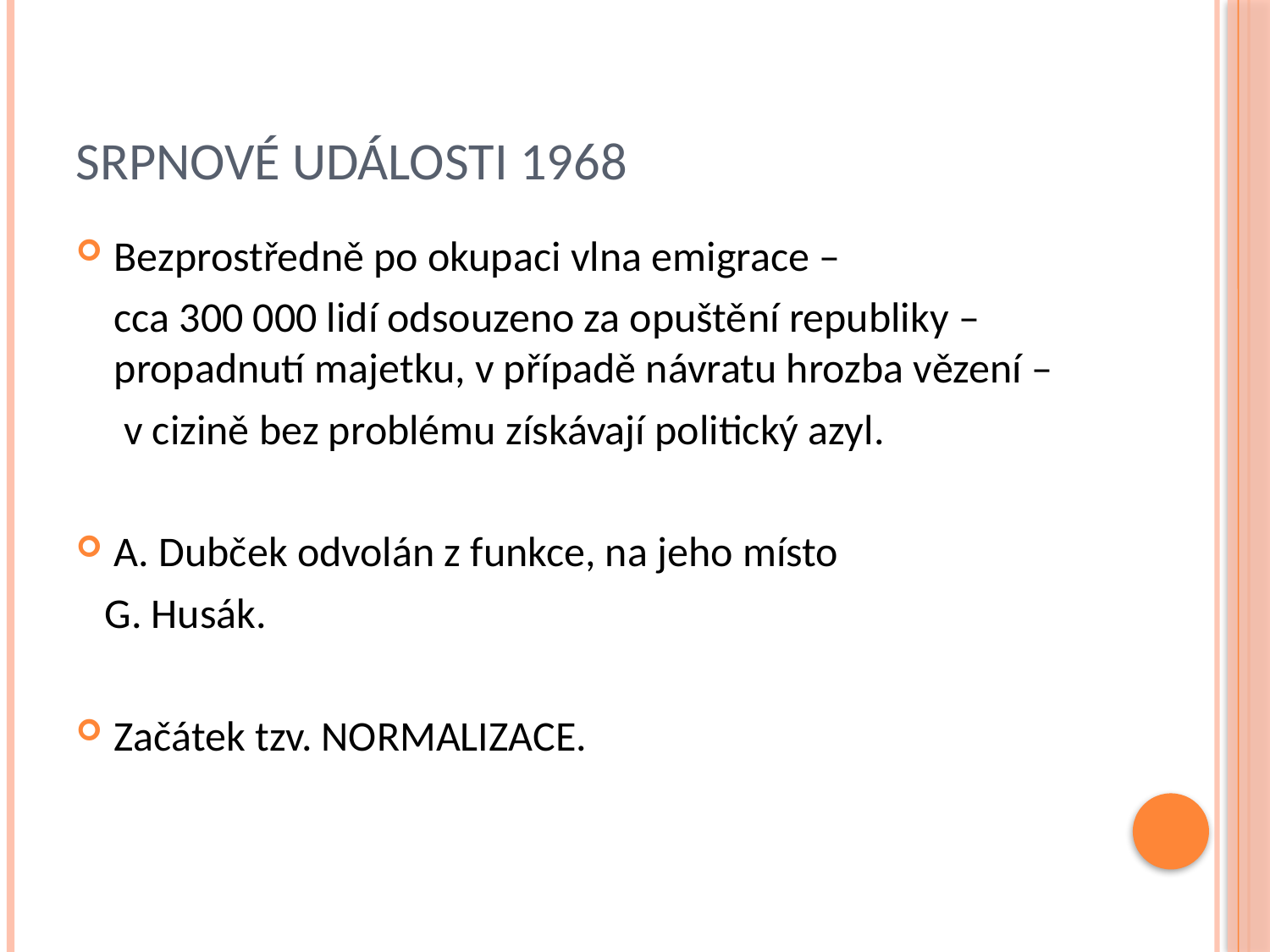

# Srpnové události 1968
Bezprostředně po okupaci vlna emigrace –
    cca 300 000 lidí odsouzeno za opuštění republiky – propadnutí majetku, v případě návratu hrozba vězení –
     v cizině bez problému získávají politický azyl.

A. Dubček odvolán z funkce, na jeho místo
   G. Husák.

Začátek tzv. NORMALIZACE.